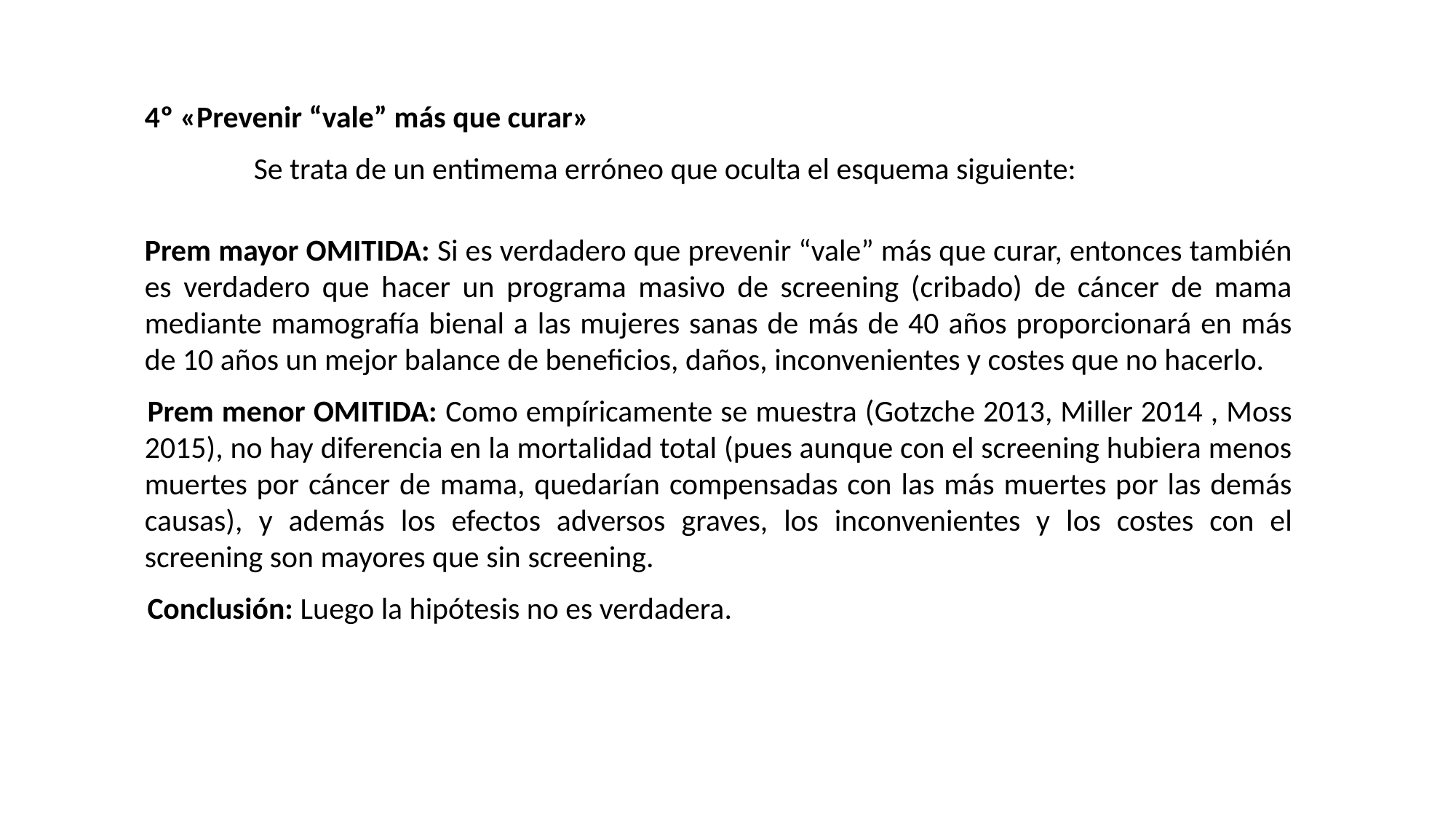

4º «Prevenir “vale” más que curar»
	Se trata de un entimema erróneo que oculta el esquema siguiente:

Prem mayor OMITIDA: Si es verdadero que prevenir “vale” más que curar, entonces también es verdadero que hacer un programa masivo de screening (cribado) de cáncer de mama mediante mamografía bienal a las mujeres sanas de más de 40 años proporcionará en más de 10 años un mejor balance de beneficios, daños, inconvenientes y costes que no hacerlo.
 Prem menor OMITIDA: Como empíricamente se muestra (Gotzche 2013, Miller 2014 , Moss 2015), no hay diferencia en la mortalidad total (pues aunque con el screening hubiera menos muertes por cáncer de mama, quedarían compensadas con las más muertes por las demás causas), y además los efectos adversos graves, los inconvenientes y los costes con el screening son mayores que sin screening.
 Conclusión: Luego la hipótesis no es verdadera.